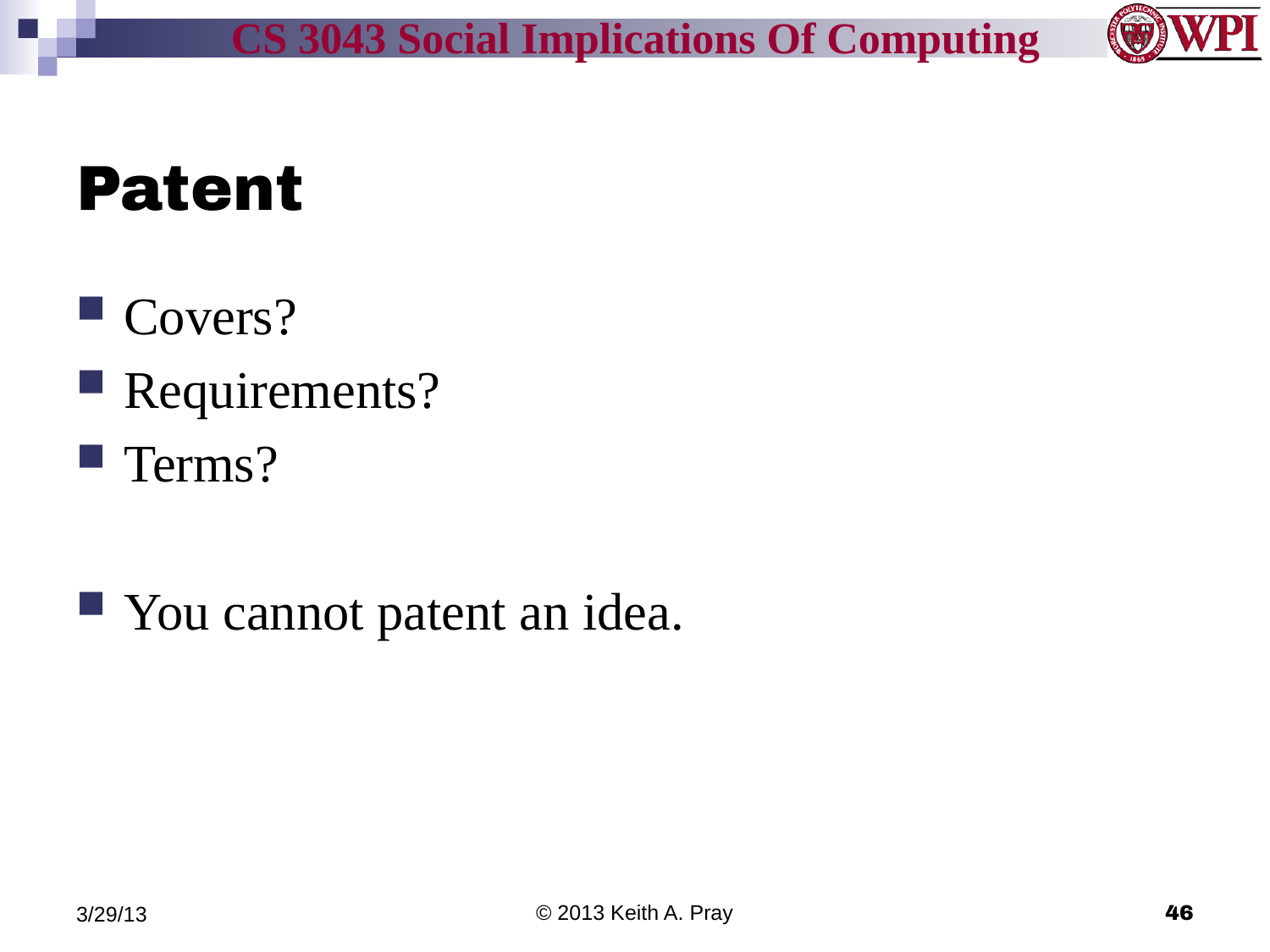

# Patent
Covers?
Requirements?
Terms?

You cannot patent an idea.
3/29/13
© 2013 Keith A. Pray
46